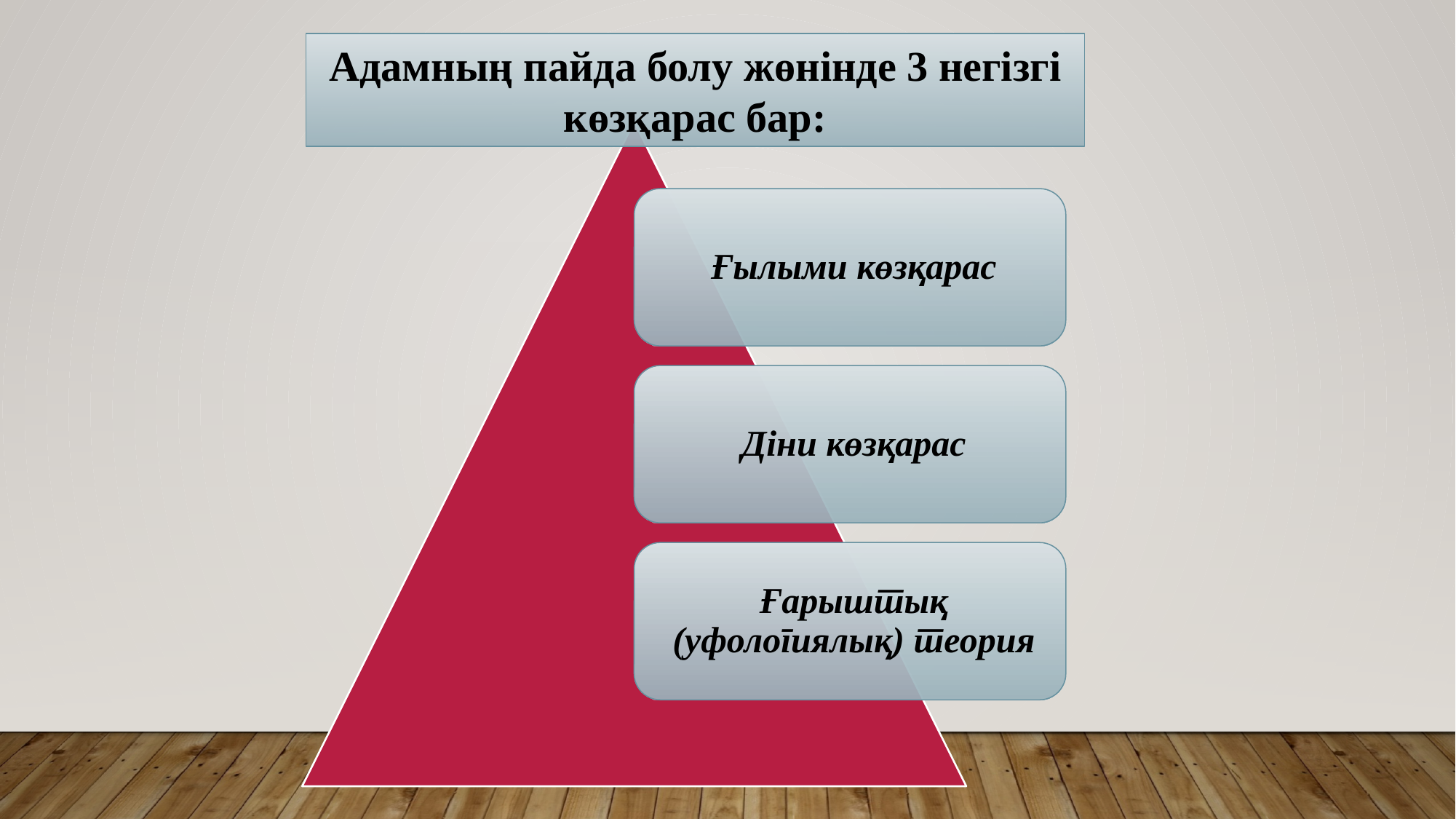

Адамның пайда болу жөнінде 3 негізгі көзқарас бар:
Ғылыми көзқарас
Діни көзқарас
Ғарыштық (уфологиялық) теория